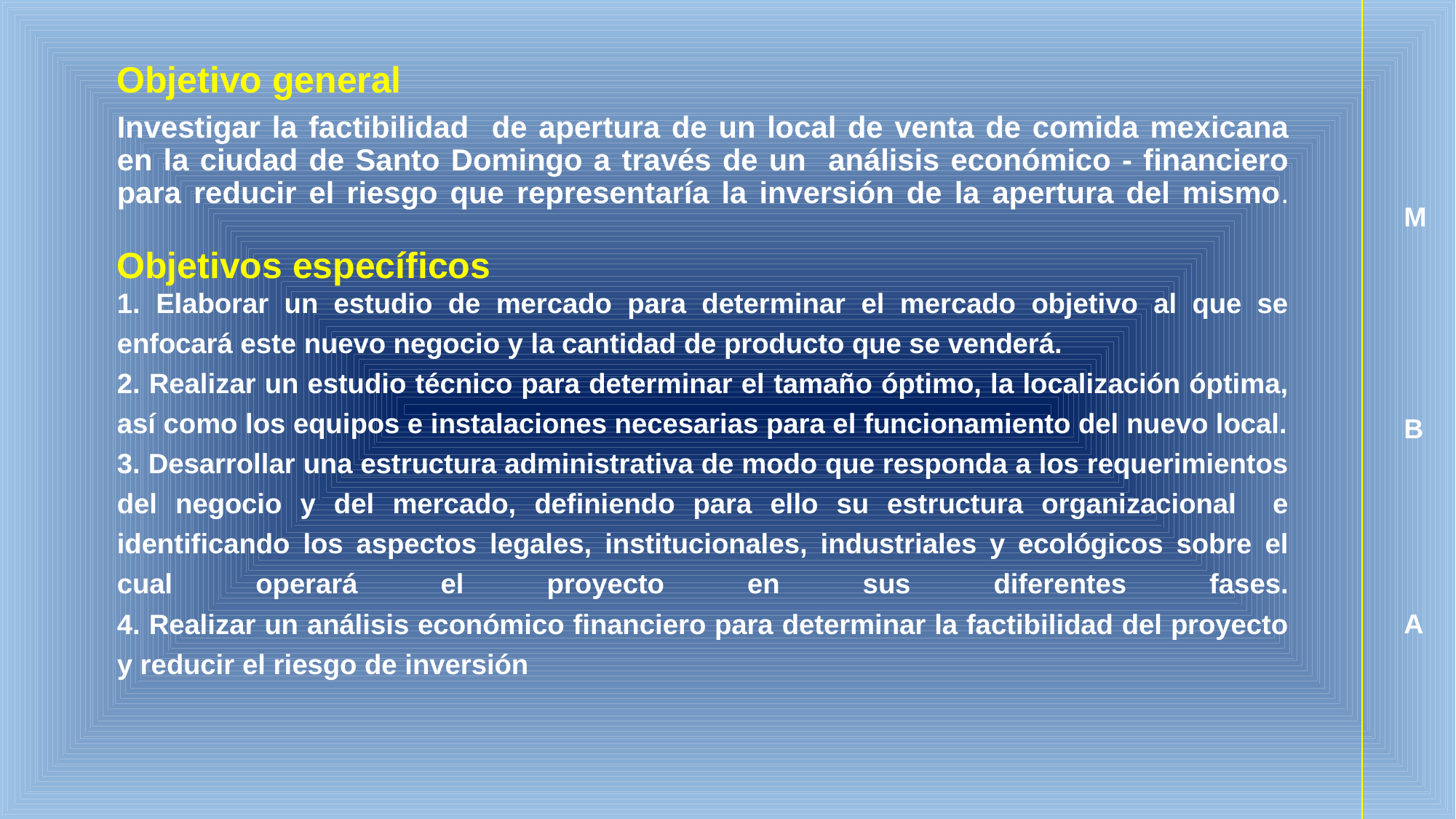

# Investigar la factibilidad  de apertura de un local de venta de comida mexicana en la ciudad de Santo Domingo a través de un  análisis económico - financiero para reducir el riesgo que representaría la inversión de la apertura del mismo.
Objetivo general
M
Objetivos específicos

1. Elaborar un estudio de mercado para determinar el mercado objetivo al que se enfocará este nuevo negocio y la cantidad de producto que se venderá.
2. Realizar un estudio técnico para determinar el tamaño óptimo, la localización óptima, así como los equipos e instalaciones necesarias para el funcionamiento del nuevo local.
3. Desarrollar una estructura administrativa de modo que responda a los requerimientos del negocio y del mercado, definiendo para ello su estructura organizacional  e identificando los aspectos legales, institucionales, industriales y ecológicos sobre el cual operará el proyecto en sus diferentes fases.
4. Realizar un análisis económico financiero para determinar la factibilidad del proyecto y reducir el riesgo de inversión

B
A